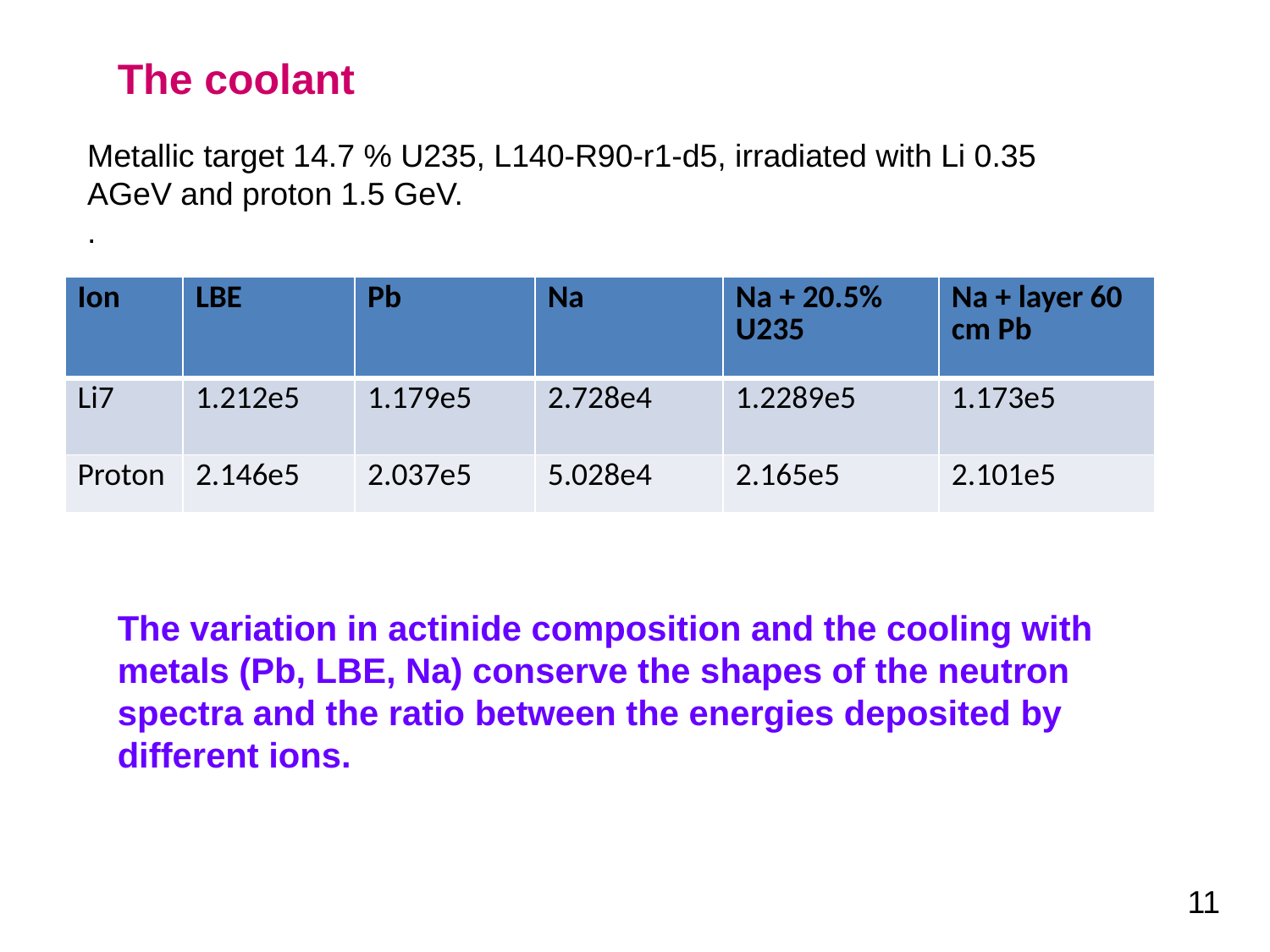

The coolant
Metallic target 14.7 % U235, L140-R90-r1-d5, irradiated with Li 0.35 AGeV and proton 1.5 GeV.
.
| Ion | LBE | Pb | Na | Na + 20.5% U235 | Na + layer 60 cm Pb |
| --- | --- | --- | --- | --- | --- |
| Li7 | 1.212e5 | 1.179e5 | 2.728e4 | 1.2289e5 | 1.173e5 |
| Proton | 2.146e5 | 2.037e5 | 5.028e4 | 2.165e5 | 2.101e5 |
The variation in actinide composition and the cooling with metals (Pb, LBE, Na) conserve the shapes of the neutron spectra and the ratio between the energies deposited by different ions.
11